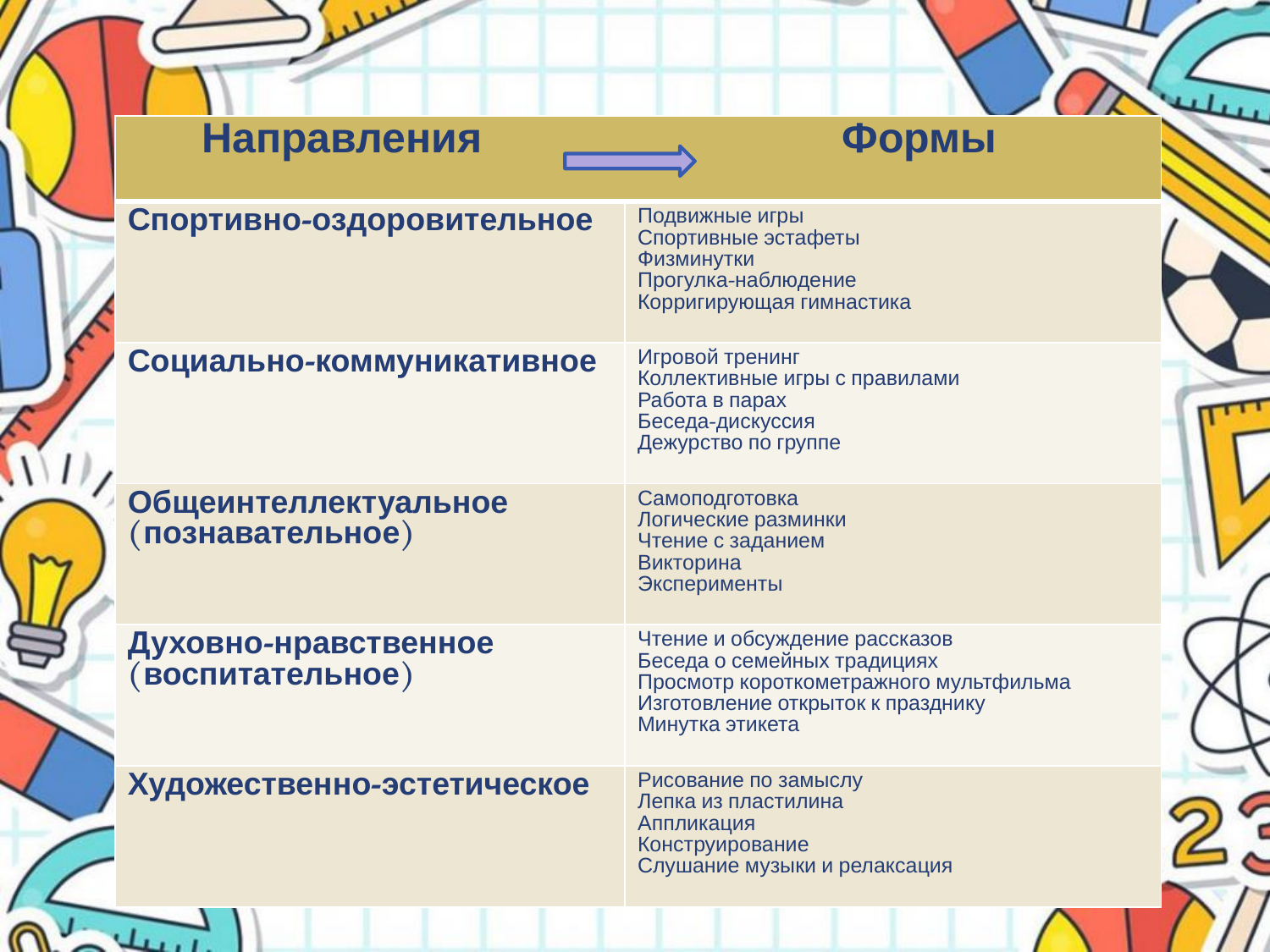

| Направления Формы |  |
| --- | --- |
| Спортивно-оздоровительное | Подвижные игры Спортивные эстафеты Физминутки Прогулка-наблюдение Корригирующая гимнастика |
| Социально-коммуникативное | Игровой тренинг Коллективные игры с правилами Работа в парах Беседа-дискуссия Дежурство по группе |
| Общеинтеллектуальное (познавательное) | Самоподготовка Логические разминки Чтение с заданием Викторина Эксперименты |
| Духовно-нравственное (воспитательное) | Чтение и обсуждение рассказов Беседа о семейных традициях Просмотр короткометражного мультфильма Изготовление открыток к празднику Минутка этикета |
| Художественно-эстетическое | Рисование по замыслу Лепка из пластилина Аппликация Конструирование Слушание музыки и релаксация |